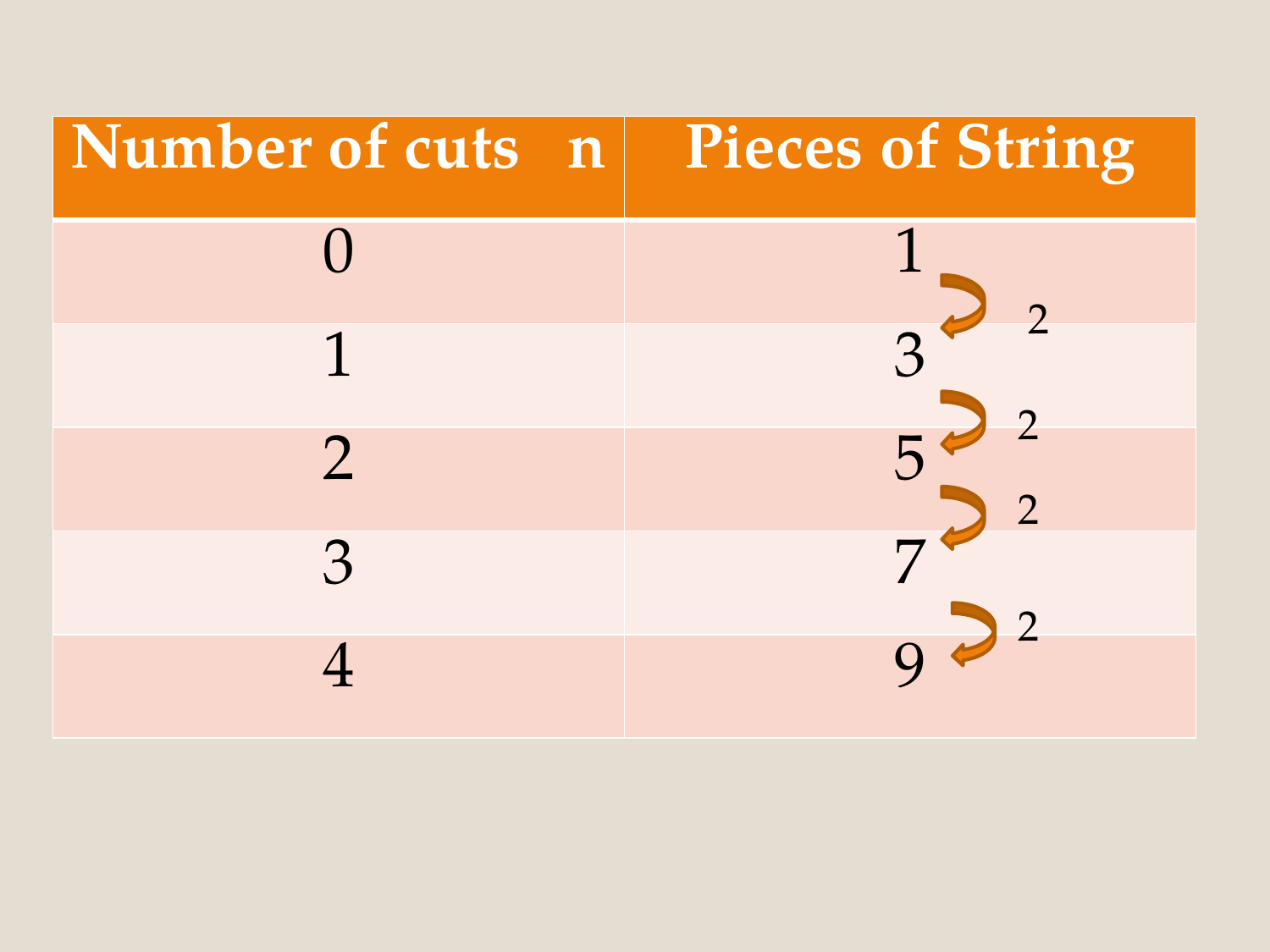

| Number of cuts n | Pieces of String |
| --- | --- |
| 0 | 1 |
| 1 | 3 |
| 2 | 5 |
| 3 | 7 |
| 4 | 9 |

2

2
2

2